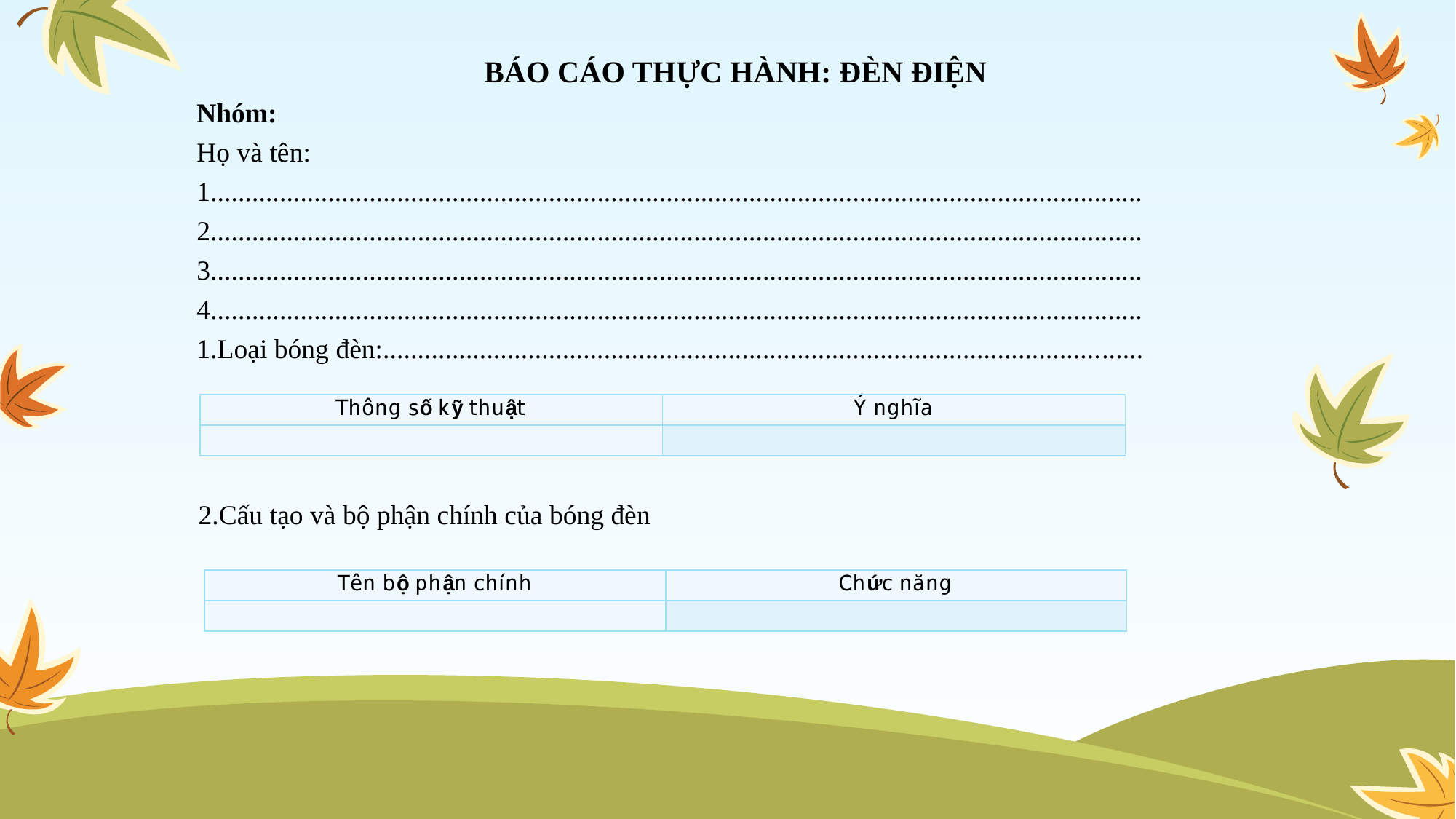

BÁO CÁO THỰC HÀNH: ĐÈN ĐIỆN
Nhóm:
Họ và tên:
1.......................................................................................................................................
2.......................................................................................................................................
3.......................................................................................................................................
4.......................................................................................................................................
1.Loại bóng đèn:..............................................................................................................
| Thông số kỹ thuật | Ý nghĩa |
| --- | --- |
|  |  |
2.Cấu tạo và bộ phận chính của bóng đèn
| Tên bộ phận chính | Chức năng |
| --- | --- |
|  |  |